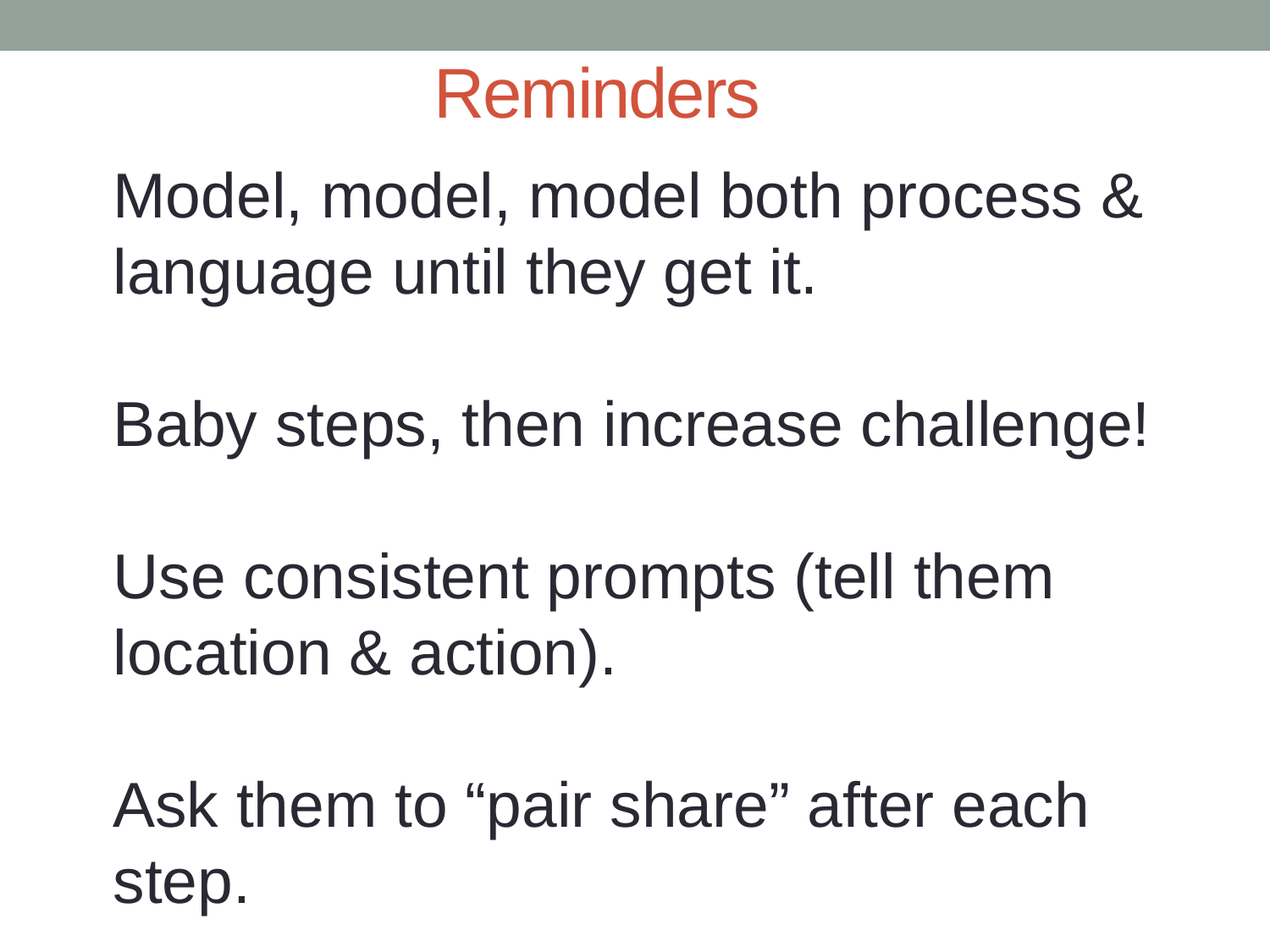

# Reminders
Model, model, model both process & language until they get it.

Baby steps, then increase challenge!

Use consistent prompts (tell them location & action).

Ask them to “pair share” after each step.